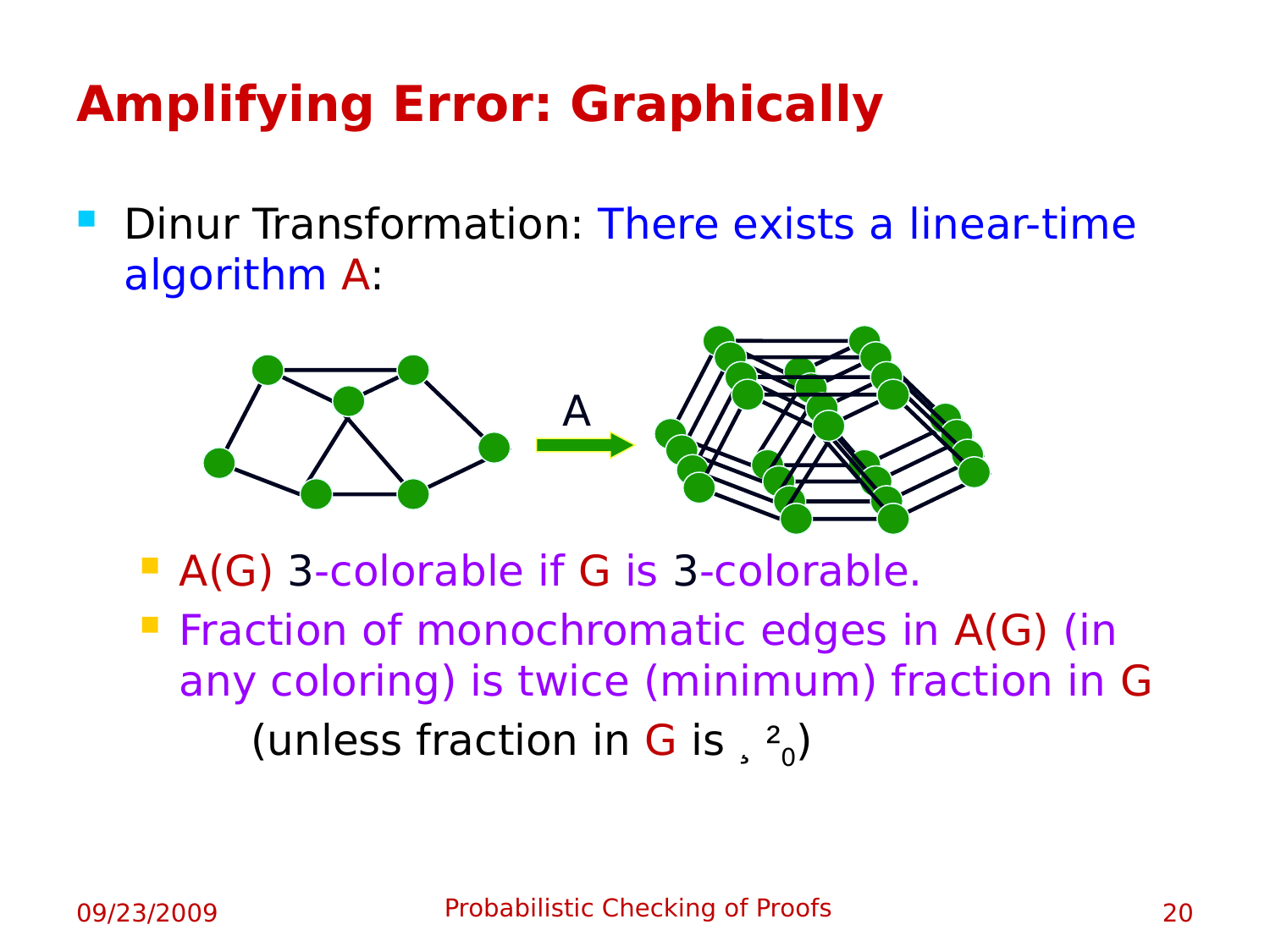

# Amplifying Error: Graphically
Dinur Transformation: There exists a linear-time algorithm A:

A(G) 3-colorable if G is 3-colorable.
Fraction of monochromatic edges in A(G) (in any coloring) is twice (minimum) fraction in G
		(unless fraction in G is ¸ ²0)

A

Probabilistic Checking of Proofs
09/23/2009
20